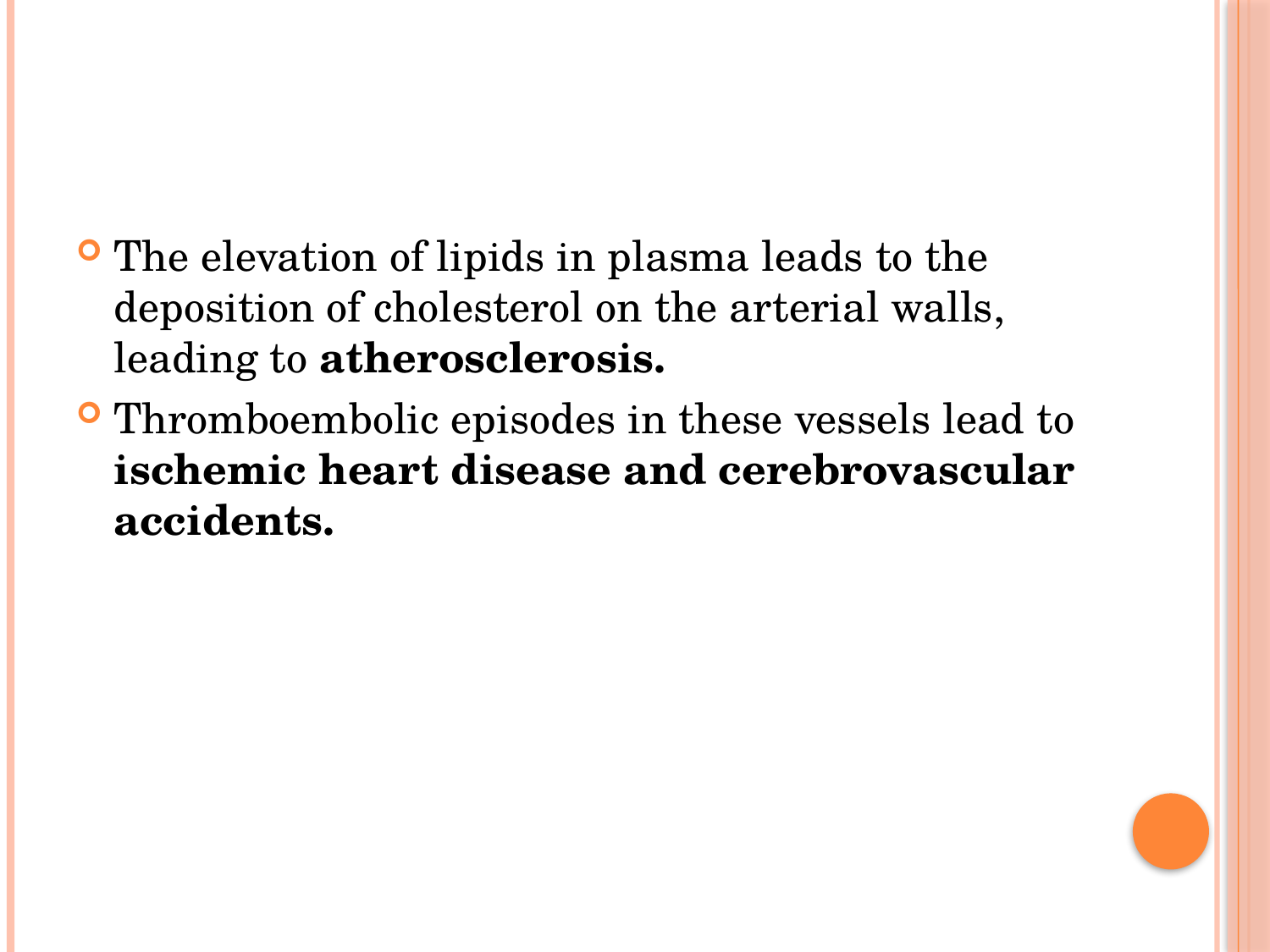

#
The elevation of lipids in plasma leads to the deposition of cholesterol on the arterial walls, leading to atherosclerosis.
Thromboembolic episodes in these vessels lead to ischemic heart disease and cerebrovascular accidents.